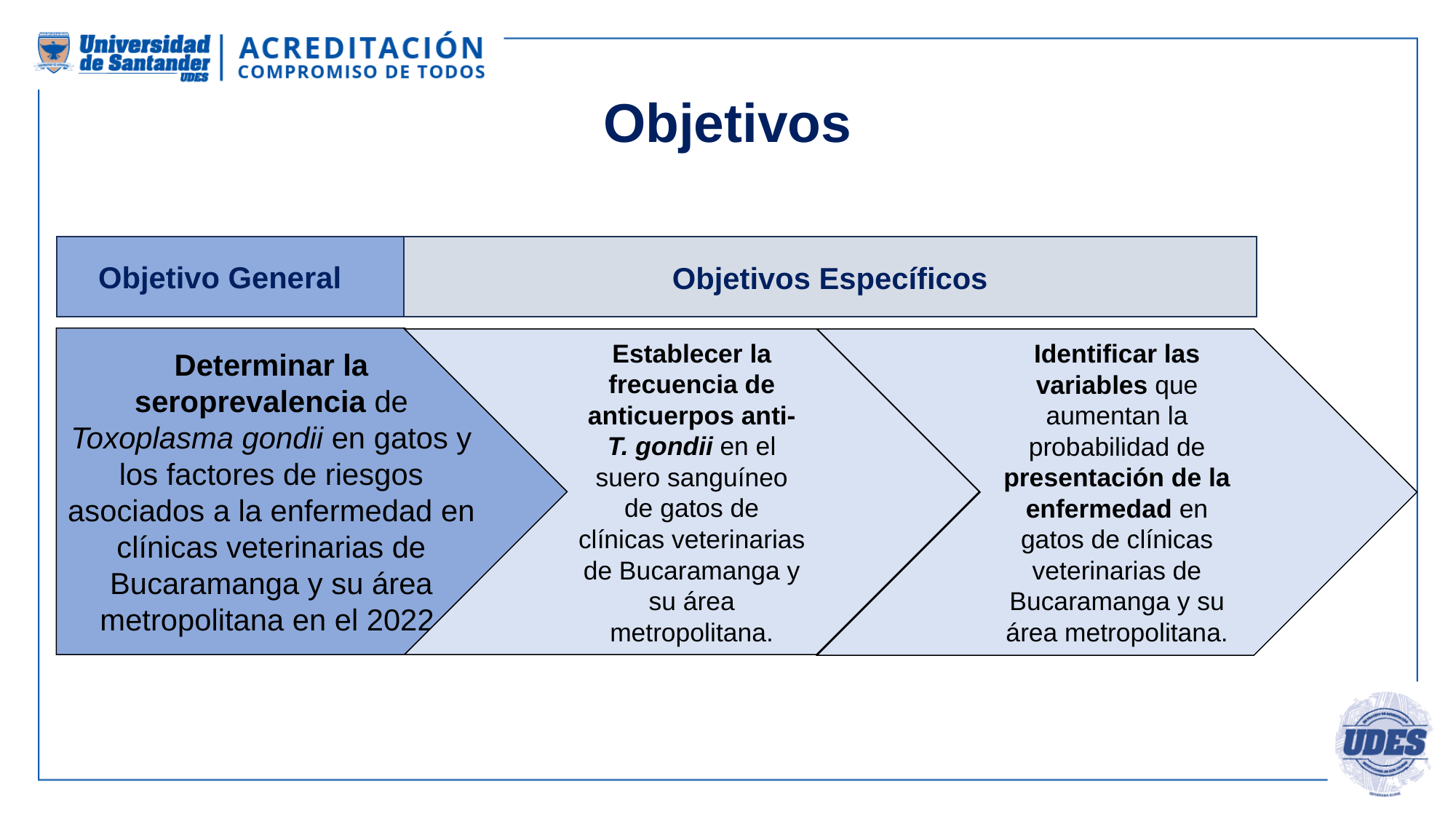

Objetivos

Objetivo General
Objetivos Específicos
Determinar la seroprevalencia de Toxoplasma gondii en gatos y los factores de riesgos asociados a la enfermedad en clínicas veterinarias de Bucaramanga y su área metropolitana en el 2022.
Establecer la frecuencia de anticuerpos anti- T. gondii en el suero sanguíneo de gatos de clínicas veterinarias de Bucaramanga y su área metropolitana.
Identificar las variables que aumentan la probabilidad de presentación de la enfermedad en gatos de clínicas veterinarias de Bucaramanga y su área metropolitana.